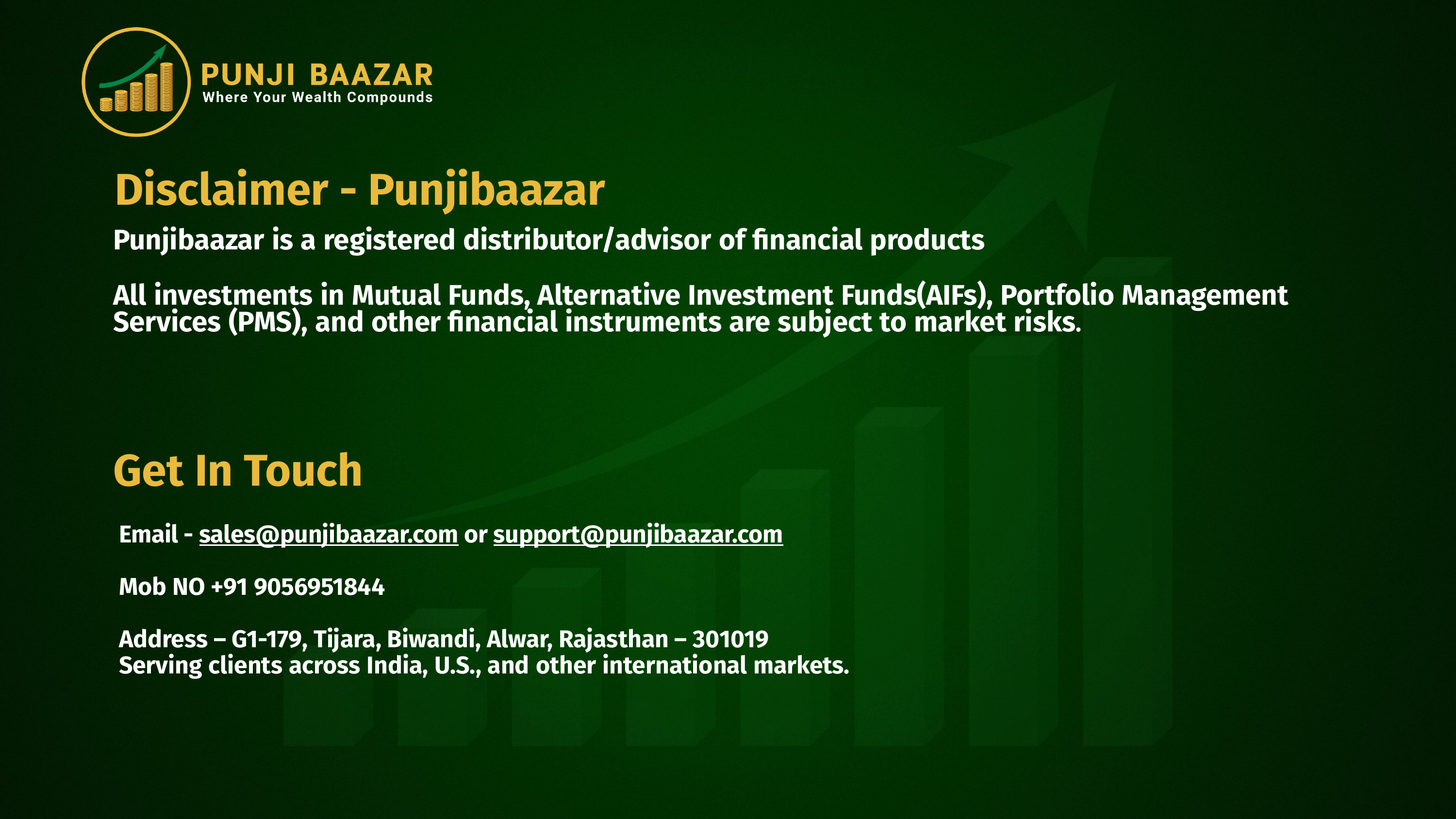

# Disclaimer - Punjibaazar
Punjibaazar is a registered distributor/advisor of financial products

All investments in Mutual Funds, Alternative Investment Funds(AIFs), Portfolio Management Services (PMS), and other financial instruments are subject to market risks.

Get In Touch

 Email - sales@punjibaazar.com or support@punjibaazar.com

 Mob NO +91 9056951844

 Address – G1-179, Tijara, Biwandi, Alwar, Rajasthan – 301019
 Serving clients across India, U.S., and other international markets.